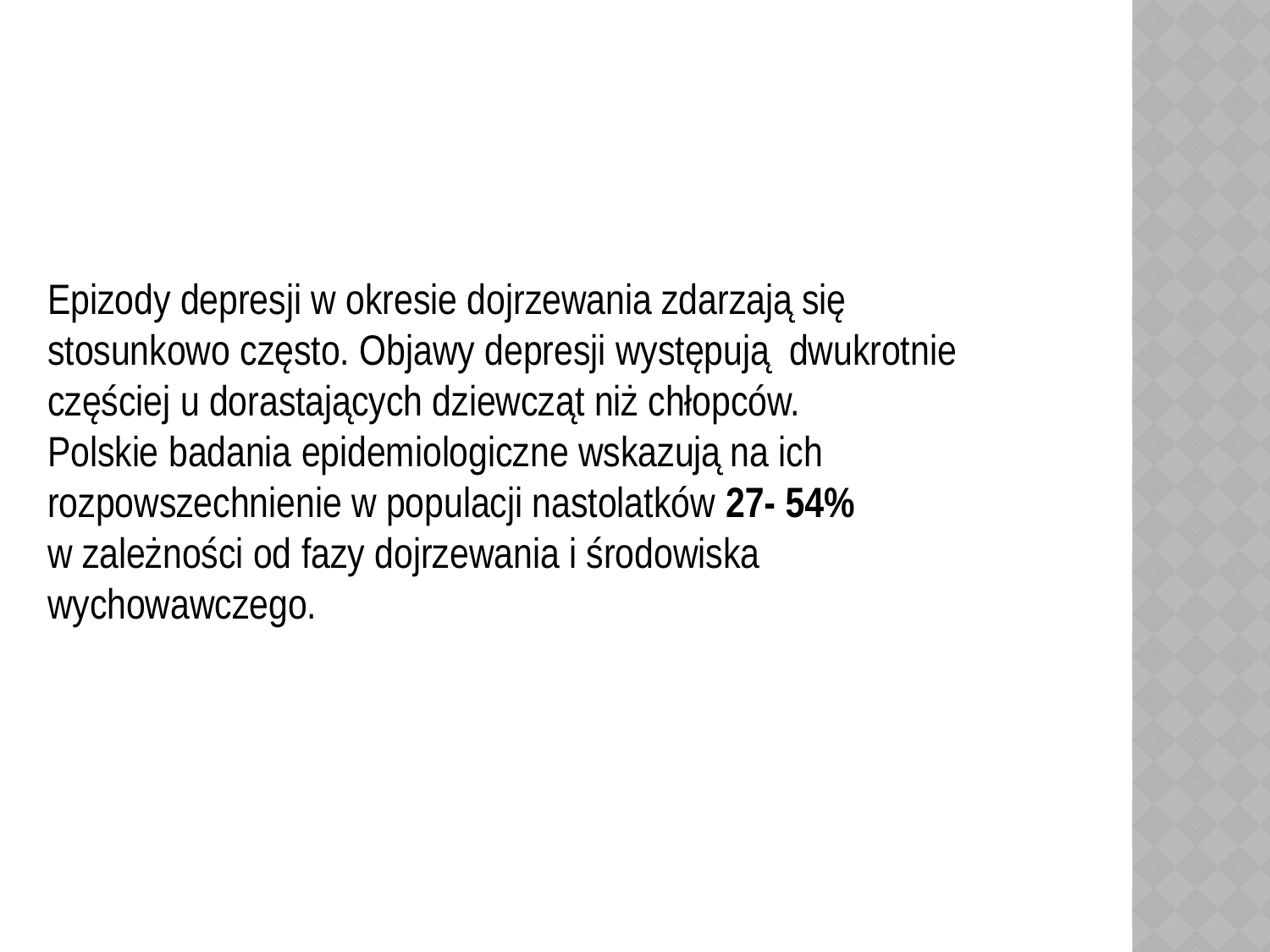

Epizody depresji w okresie dojrzewania zdarzają się stosunkowo często. Objawy depresji występują  dwukrotnie częściej u dorastających dziewcząt niż chłopców.
Polskie badania epidemiologiczne wskazują na ich rozpowszechnienie w populacji nastolatków 27- 54%
w zależności od fazy dojrzewania i środowiska wychowawczego.